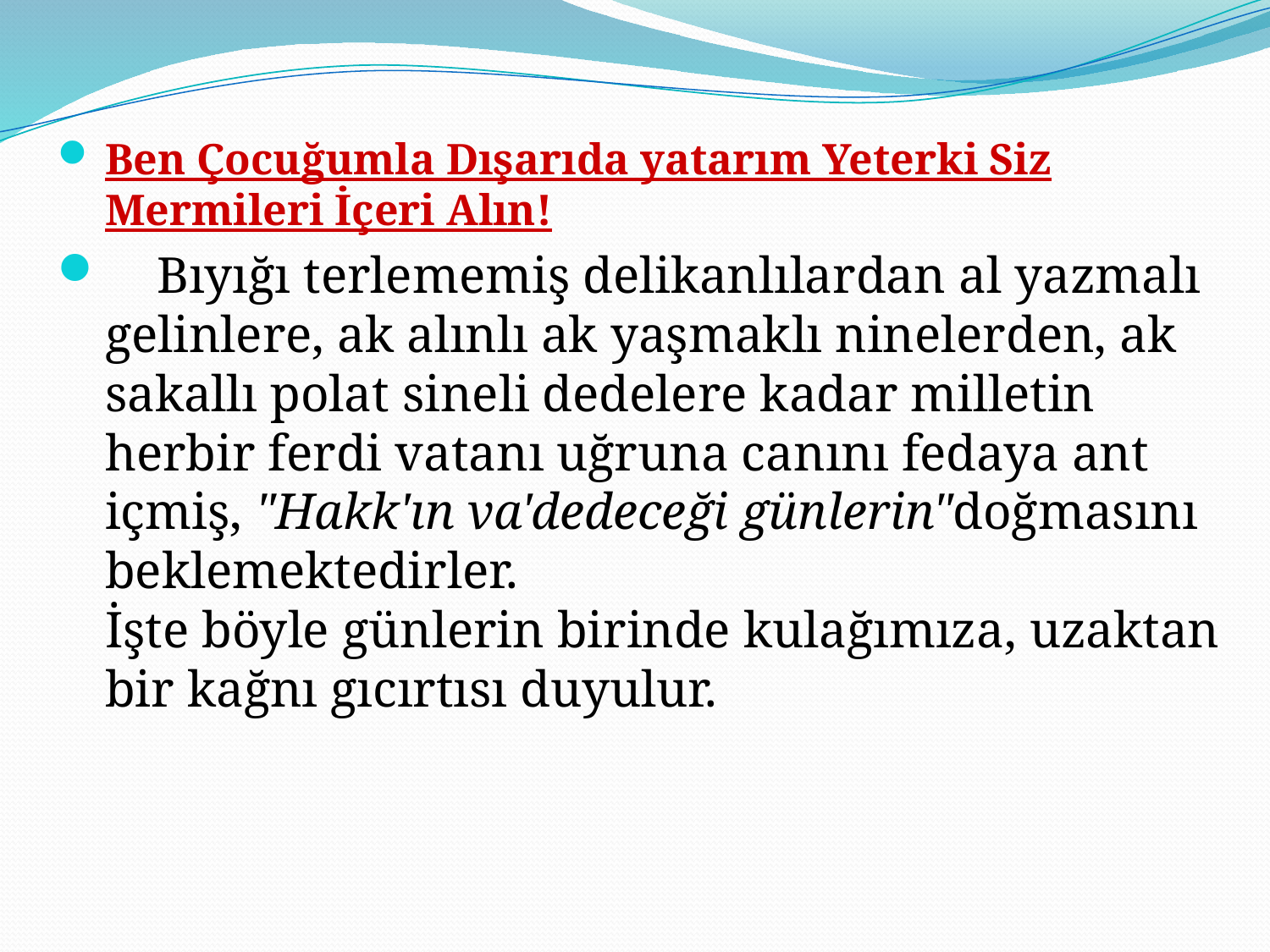

Ben Çocuğumla Dışarıda yatarım Yeterki Siz Mermileri İçeri Alın!
    Bıyığı terlememiş delikanlılardan al yazmalı gelinlere, ak alınlı ak yaşmaklı ninelerden, ak sakallı polat sineli dedelere kadar milletin herbir ferdi vatanı uğruna canını fedaya ant içmiş, "Hakk'ın va'dedeceği günlerin"doğmasını beklemektedirler.
İşte böyle günlerin birinde kulağımıza, uzaktan bir kağnı gıcırtısı duyulur.